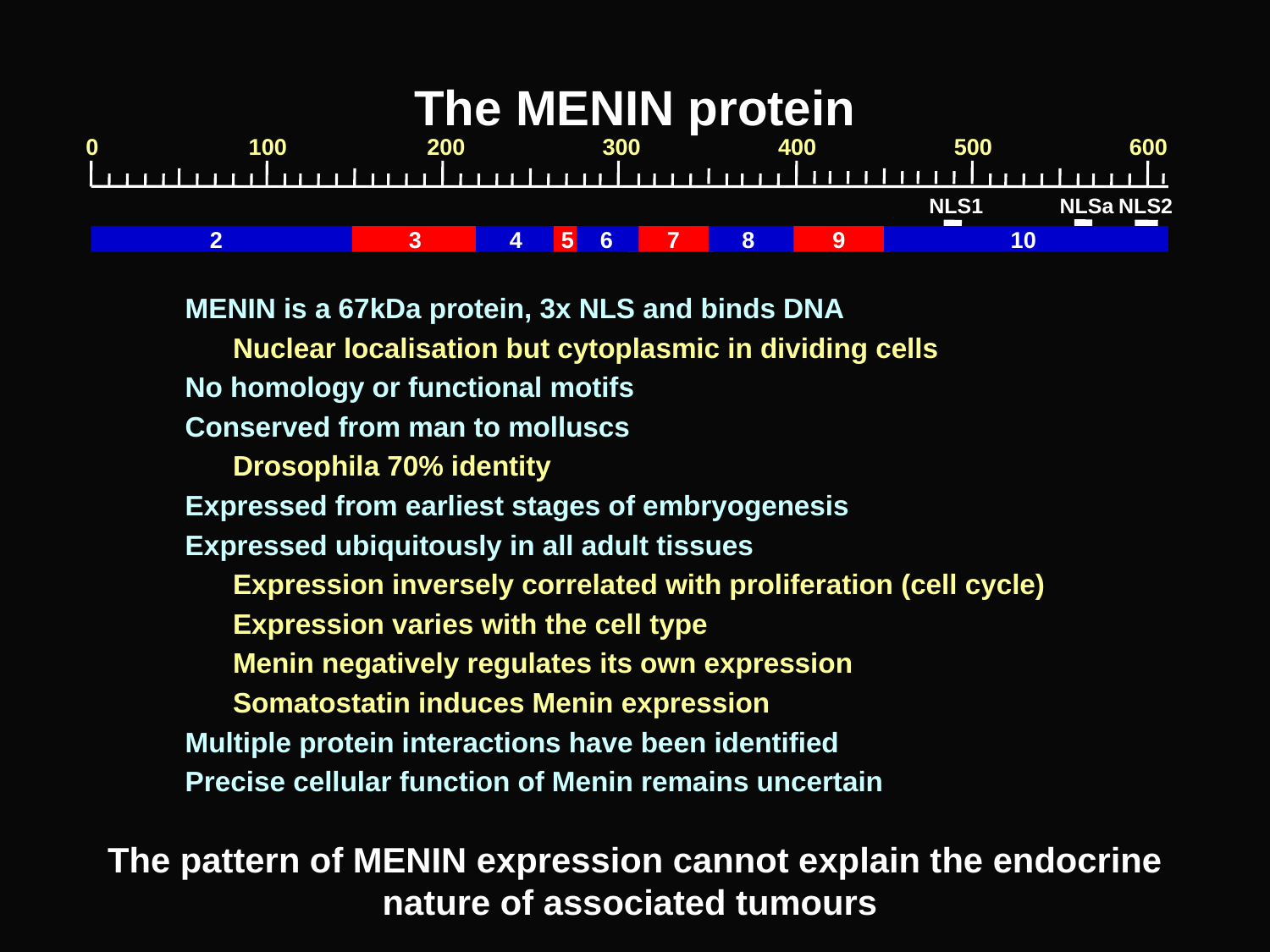

The MENIN protein
0
100
200
300
400
500
600

NLS1
NLSa
NLS2
2
3
4
5
6
7
8
9
10

MENIN is a 67kDa protein, 3x NLS and binds DNA
	Nuclear localisation but cytoplasmic in dividing cells
No homology or functional motifs
Conserved from man to molluscs
	Drosophila 70% identity
Expressed from earliest stages of embryogenesis
Expressed ubiquitously in all adult tissues
	Expression inversely correlated with proliferation (cell cycle)
	Expression varies with the cell type
	Menin negatively regulates its own expression
	Somatostatin induces Menin expression
Multiple protein interactions have been identified
Precise cellular function of Menin remains uncertain
The pattern of MENIN expression cannot explain the endocrine nature of associated tumours